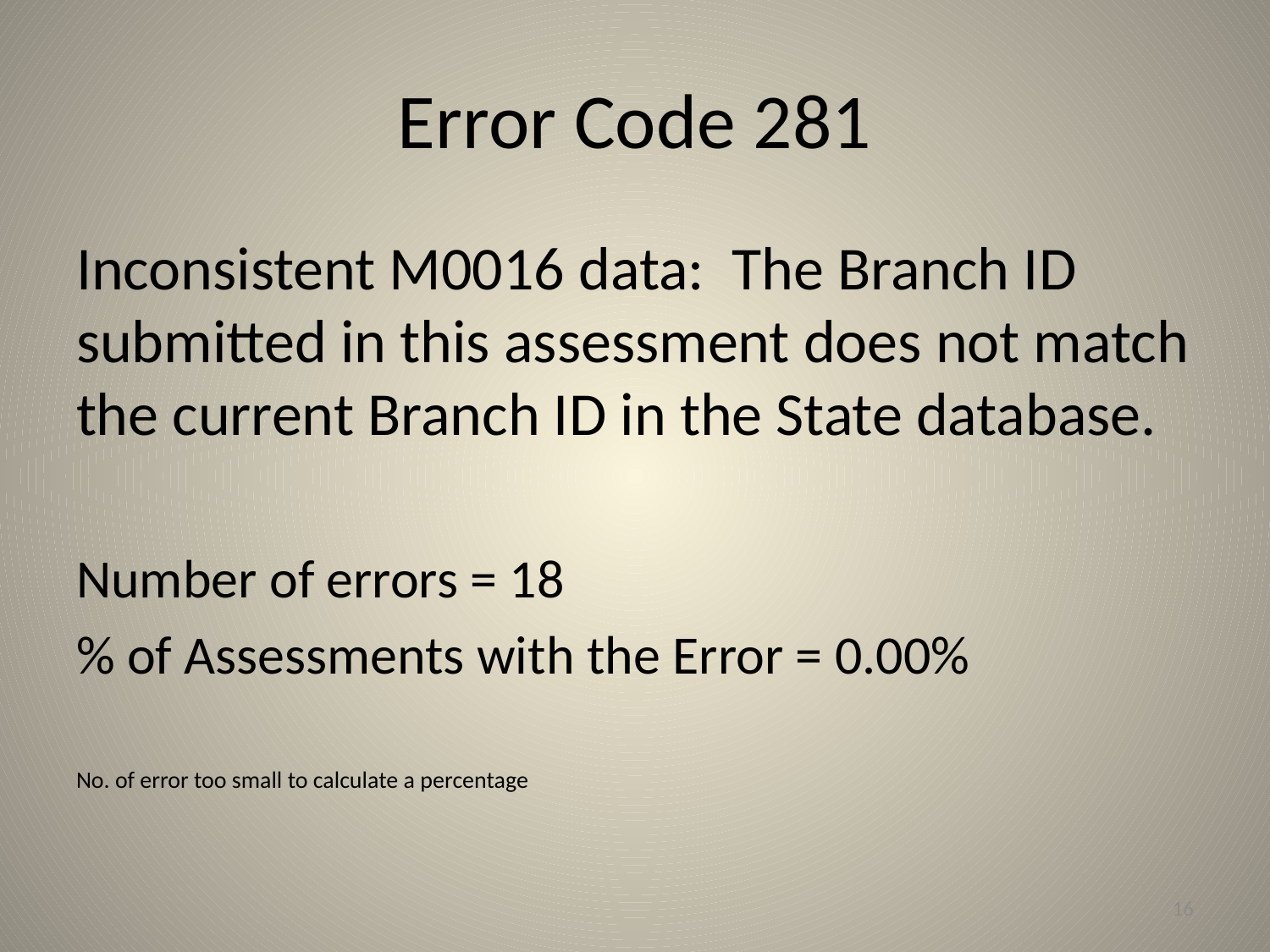

# Error Code 281
Inconsistent M0016 data:  The Branch ID submitted in this assessment does not match the current Branch ID in the State database.

Number of errors = 18
% of Assessments with the Error = 0.00%

No. of error too small to calculate a percentage

16